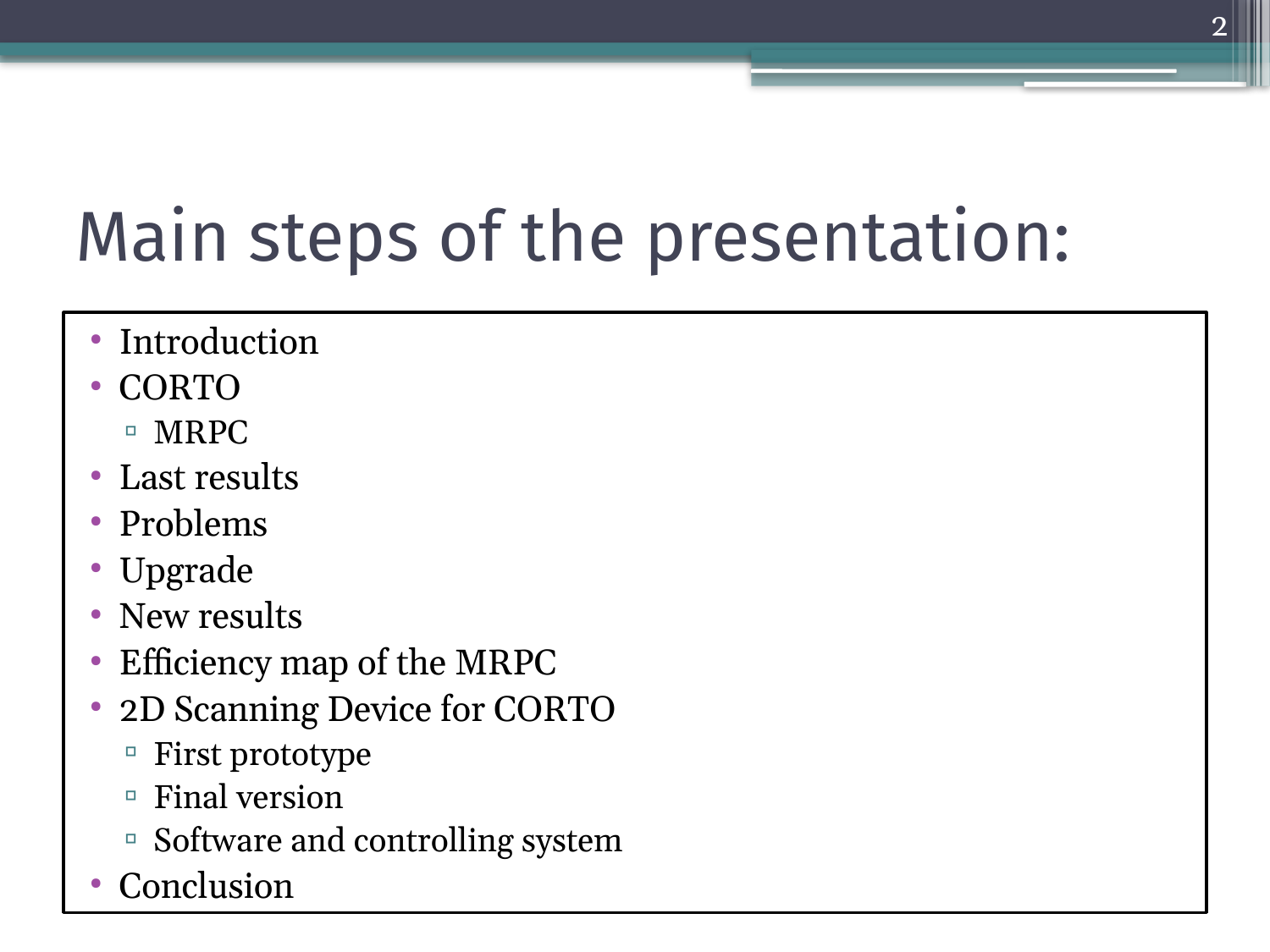

2
# Main steps of the presentation:
Introduction
CORTO
MRPC
Last results
Problems
Upgrade
New results
Efficiency map of the MRPC
2D Scanning Device for CORTO
First prototype
Final version
Software and controlling system
Conclusion